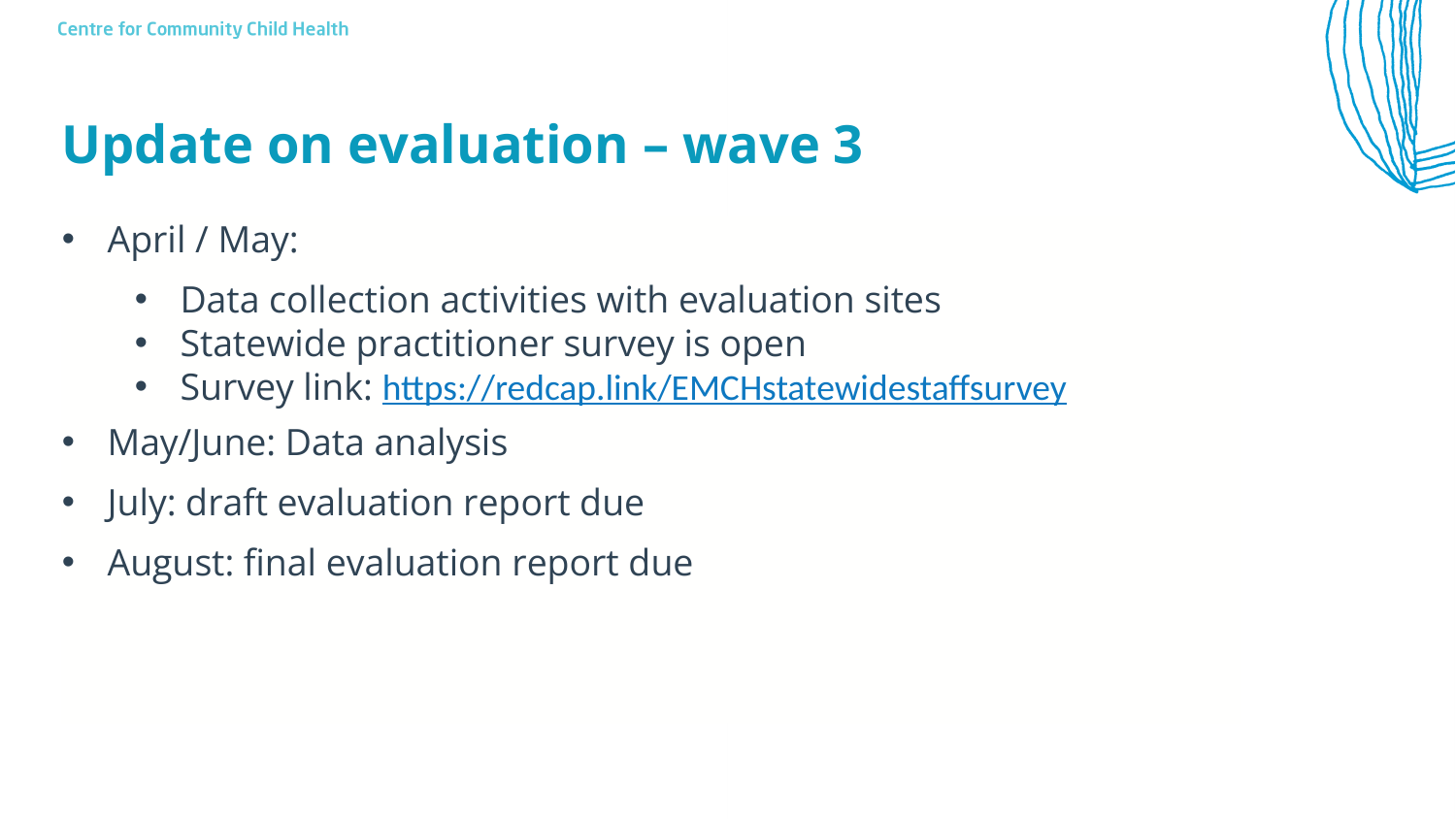

# Update on evaluation – wave 3
April / May:
Data collection activities with evaluation sites
Statewide practitioner survey is open
Survey link: https://redcap.link/EMCHstatewidestaffsurvey
May/June: Data analysis
July: draft evaluation report due
August: final evaluation report due